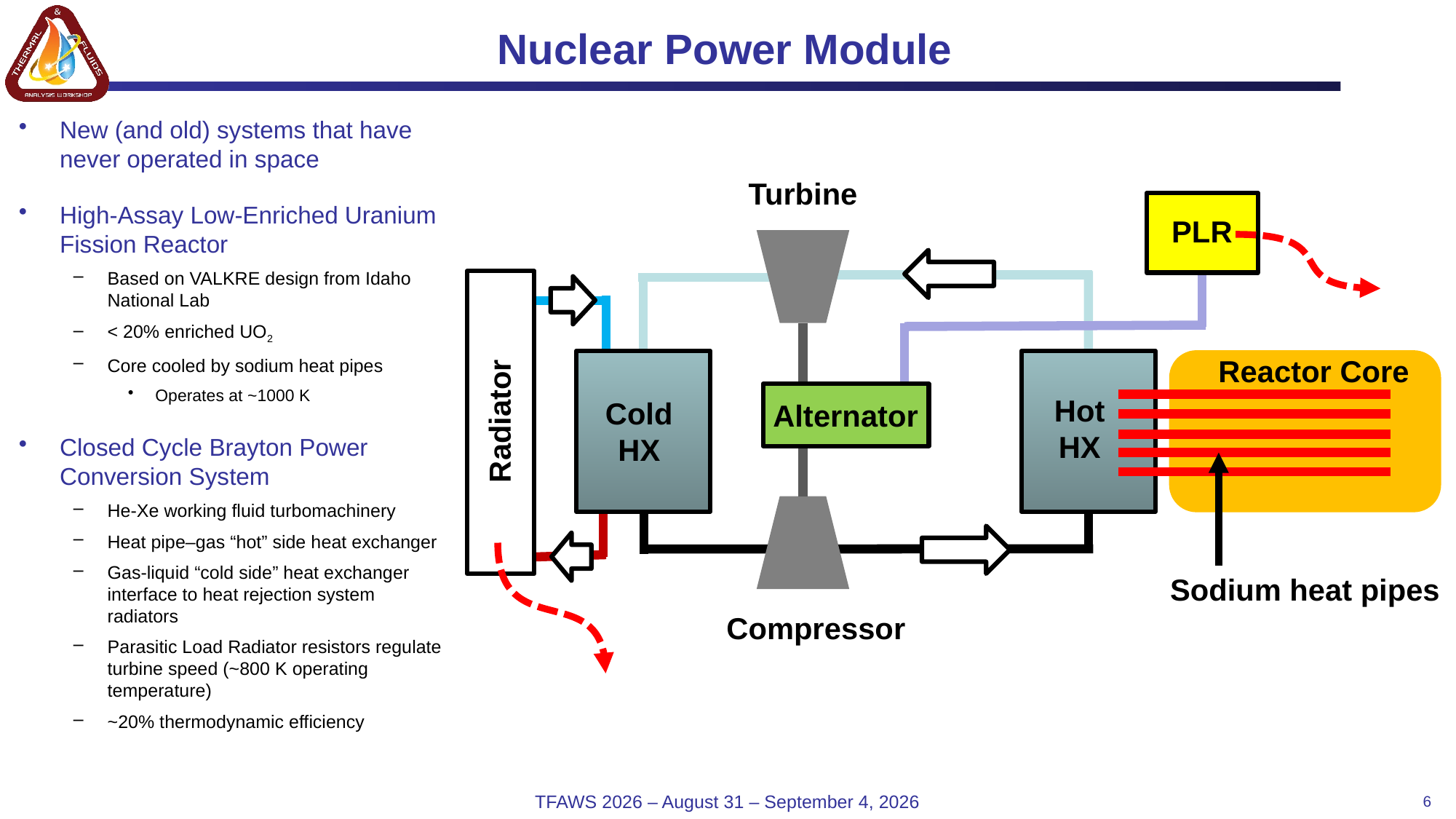

# Nuclear Power Module
New (and old) systems that have never operated in space
High-Assay Low-Enriched Uranium Fission Reactor
Based on VALKRE design from Idaho National Lab
< 20% enriched UO2
Core cooled by sodium heat pipes
Operates at ~1000 K
Closed Cycle Brayton Power Conversion System
He-Xe working fluid turbomachinery
Heat pipe–gas “hot” side heat exchanger
Gas-liquid “cold side” heat exchanger interface to heat rejection system radiators
Parasitic Load Radiator resistors regulate turbine speed (~800 K operating temperature)
~20% thermodynamic efficiency

Turbine

PLR

Reactor Core

Hot
HX
Cold
HX
Alternator
Radiator

Sodium heat pipes
Compressor
TFAWS 2026 – August 31 – September 4, 2026
6